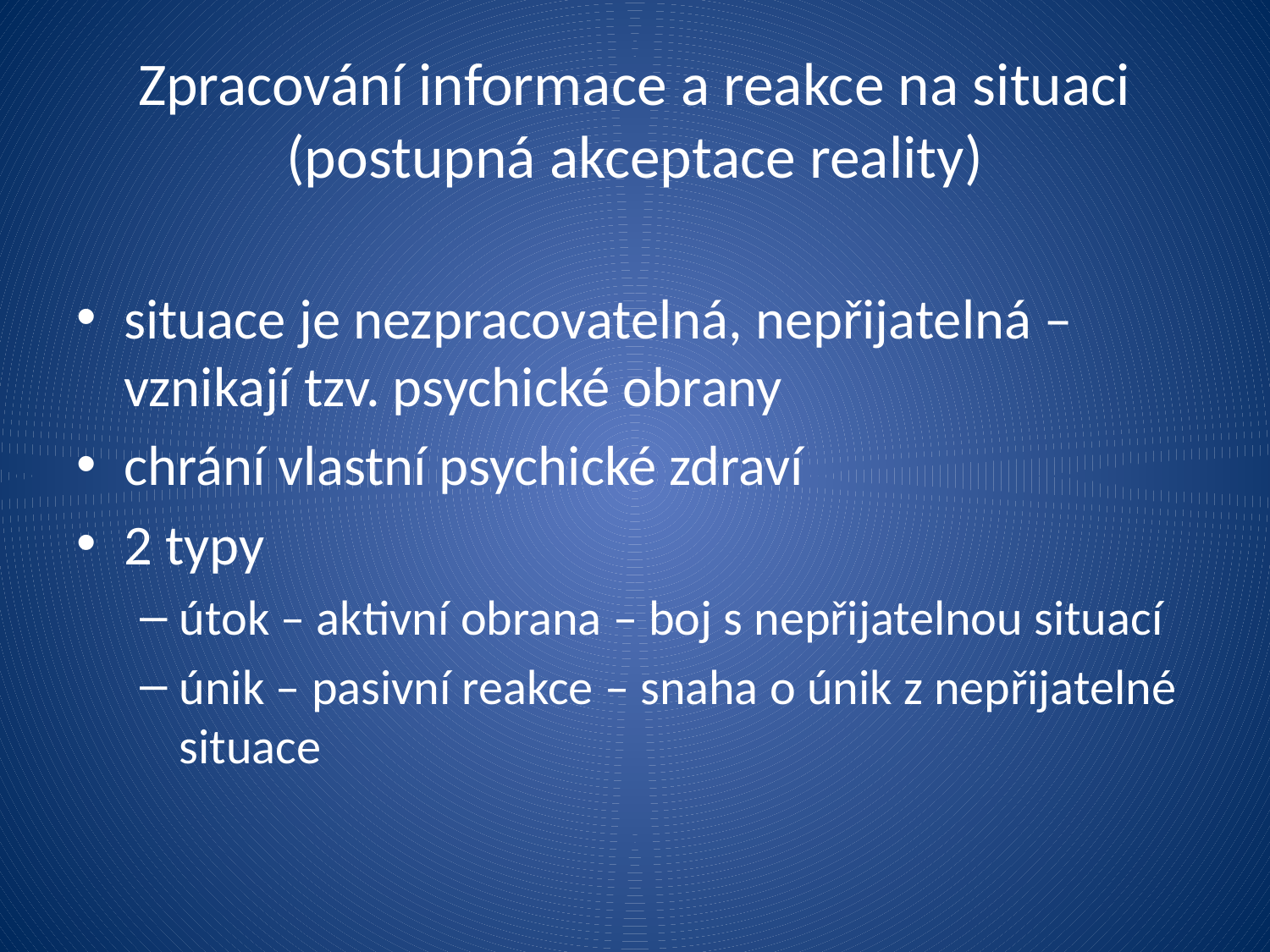

# Zpracování informace a reakce na situaci (postupná akceptace reality)
situace je nezpracovatelná, nepřijatelná – vznikají tzv. psychické obrany
chrání vlastní psychické zdraví
2 typy
útok – aktivní obrana – boj s nepřijatelnou situací
únik – pasivní reakce – snaha o únik z nepřijatelné situace